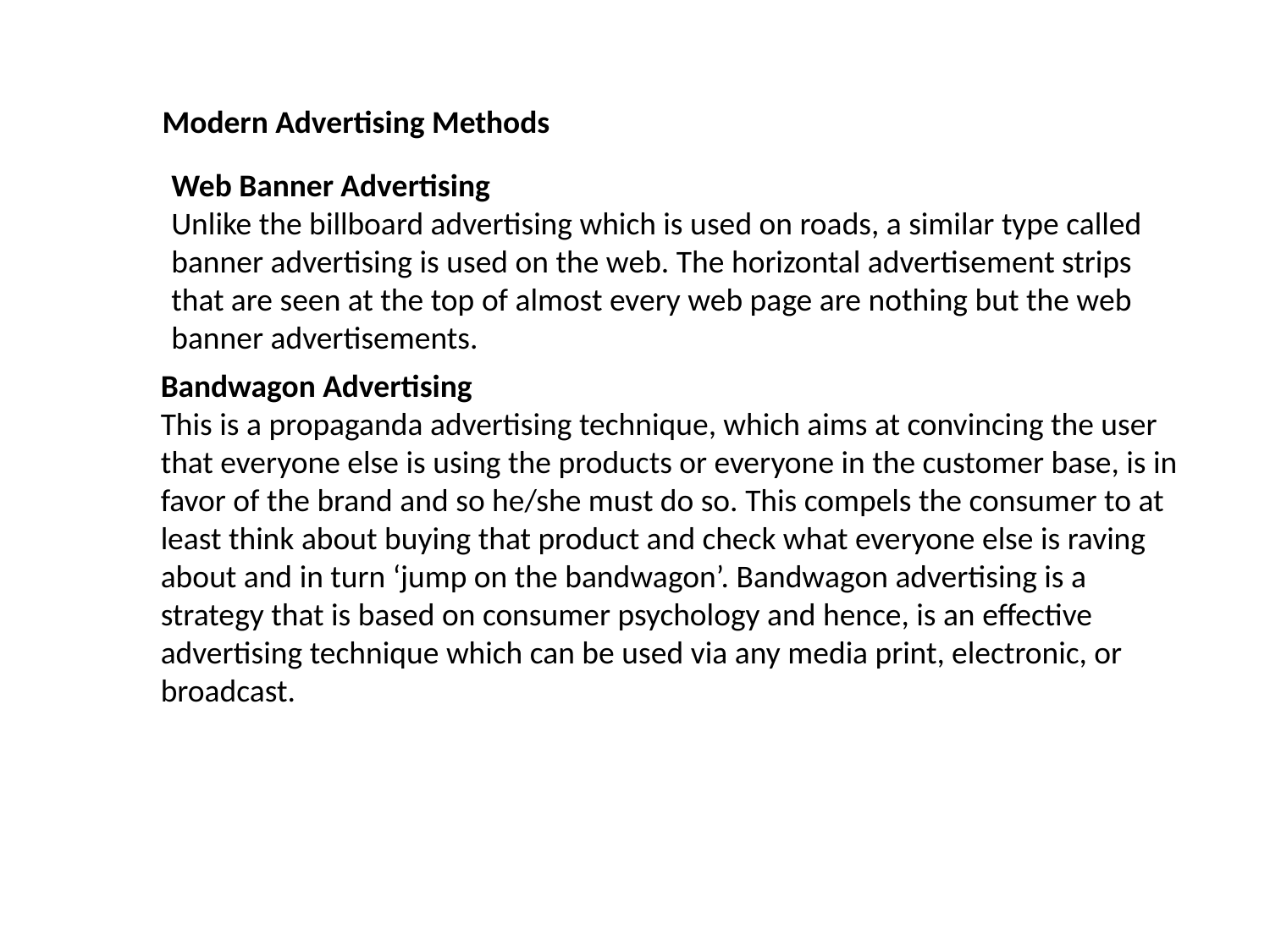

Modern Advertising Methods
Web Banner Advertising
Unlike the billboard advertising which is used on roads, a similar type called banner advertising is used on the web. The horizontal advertisement strips that are seen at the top of almost every web page are nothing but the web banner advertisements.
Bandwagon Advertising
This is a propaganda advertising technique, which aims at convincing the user that everyone else is using the products or everyone in the customer base, is in favor of the brand and so he/she must do so. This compels the consumer to at least think about buying that product and check what everyone else is raving about and in turn ‘jump on the bandwagon’. Bandwagon advertising is a strategy that is based on consumer psychology and hence, is an effective advertising technique which can be used via any media print, electronic, or broadcast.